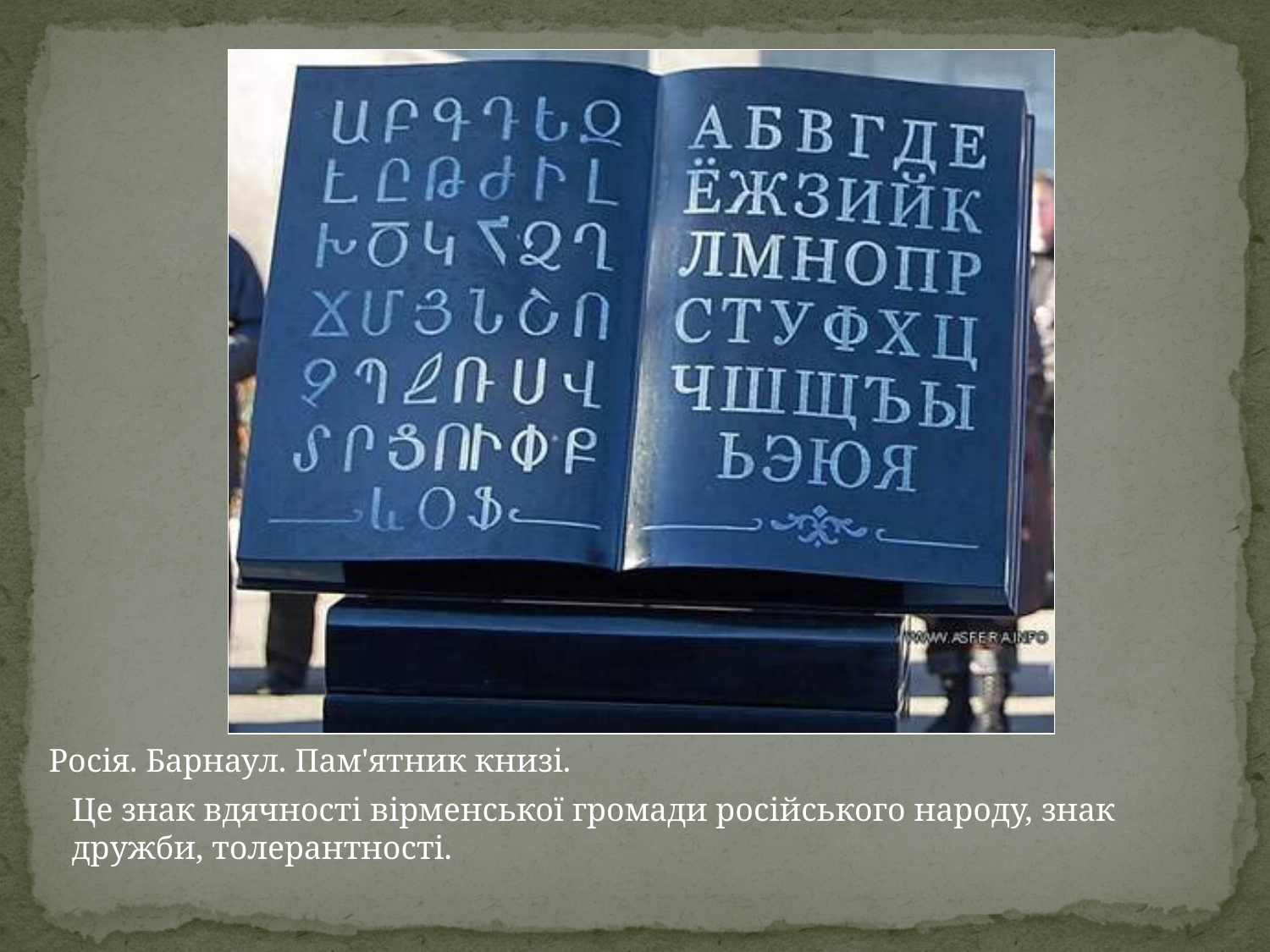

Росія. Барнаул. Пам'ятник книзі.
Це знак вдячності вірменської громади російського народу, знак дружби, толерантності.